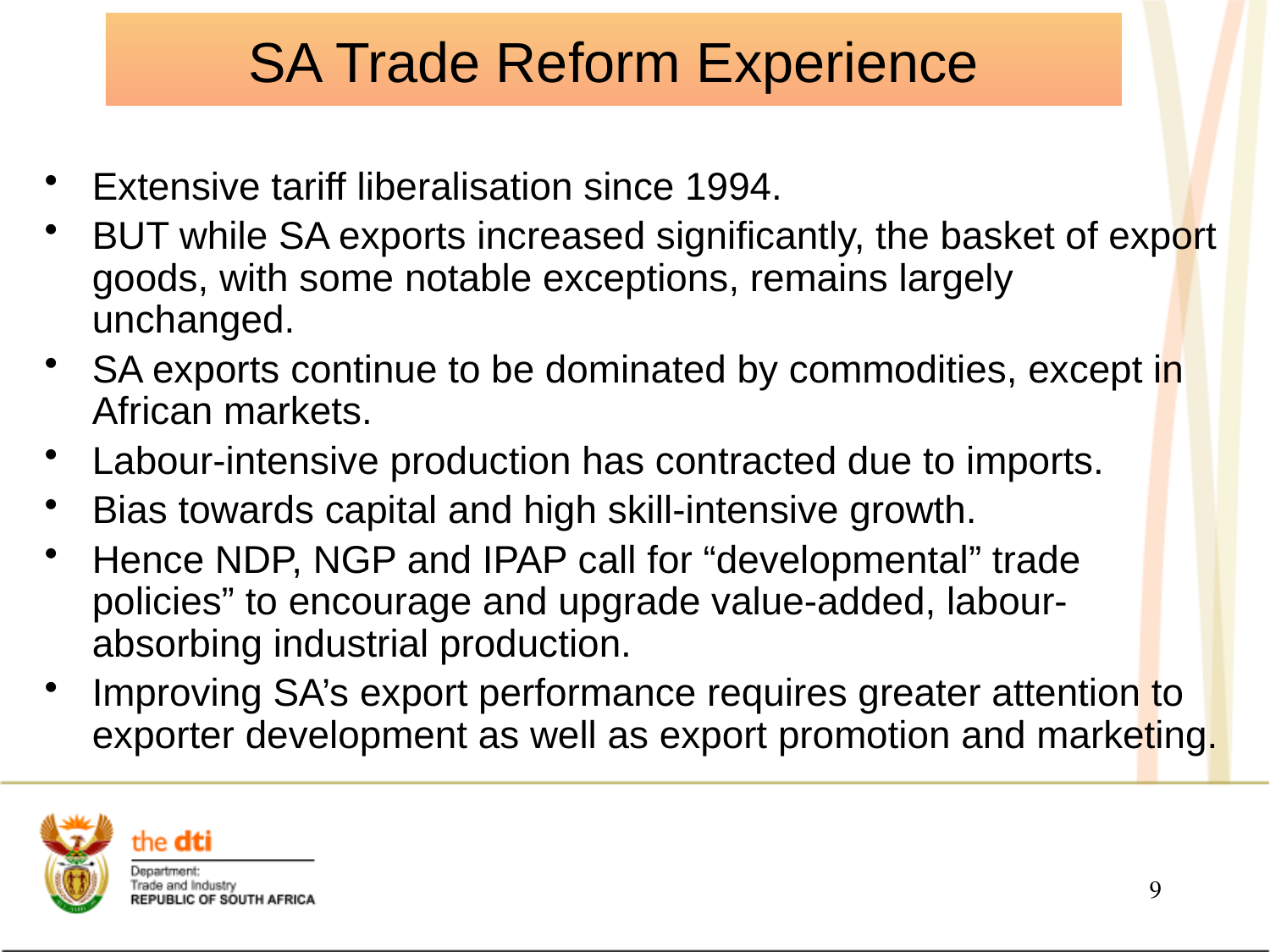

SA Trade Reform Experience

Extensive tariff liberalisation since 1994.
BUT while SA exports increased significantly, the basket of export goods, with some notable exceptions, remains largely unchanged.
SA exports continue to be dominated by commodities, except in African markets.
Labour-intensive production has contracted due to imports.
Bias towards capital and high skill-intensive growth.
Hence NDP, NGP and IPAP call for “developmental” trade policies” to encourage and upgrade value-added, labour-absorbing industrial production.
Improving SA’s export performance requires greater attention to exporter development as well as export promotion and marketing.

9